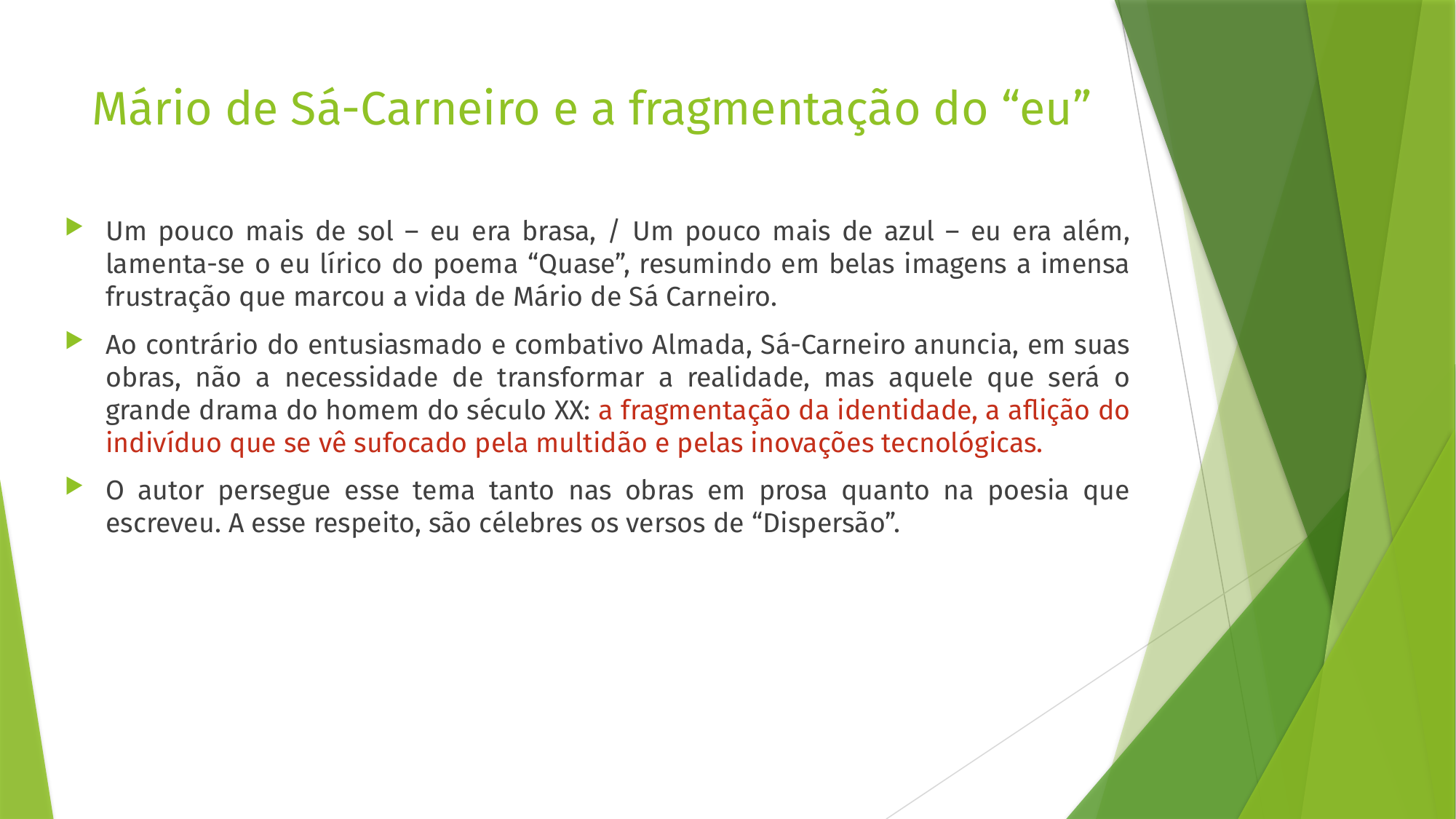

# Mário de Sá-Carneiro e a fragmentação do “eu”
Um pouco mais de sol – eu era brasa, / Um pouco mais de azul – eu era além, lamenta-se o eu lírico do poema “Quase”, resumindo em belas imagens a imensa frustração que marcou a vida de Mário de Sá Carneiro.
Ao contrário do entusiasmado e combativo Almada, Sá-Carneiro anuncia, em suas obras, não a necessidade de transformar a realidade, mas aquele que será o grande drama do homem do século XX: a fragmentação da identidade, a aflição do indivíduo que se vê sufocado pela multidão e pelas inovações tecnológicas.
O autor persegue esse tema tanto nas obras em prosa quanto na poesia que escreveu. A esse respeito, são célebres os versos de “Dispersão”.